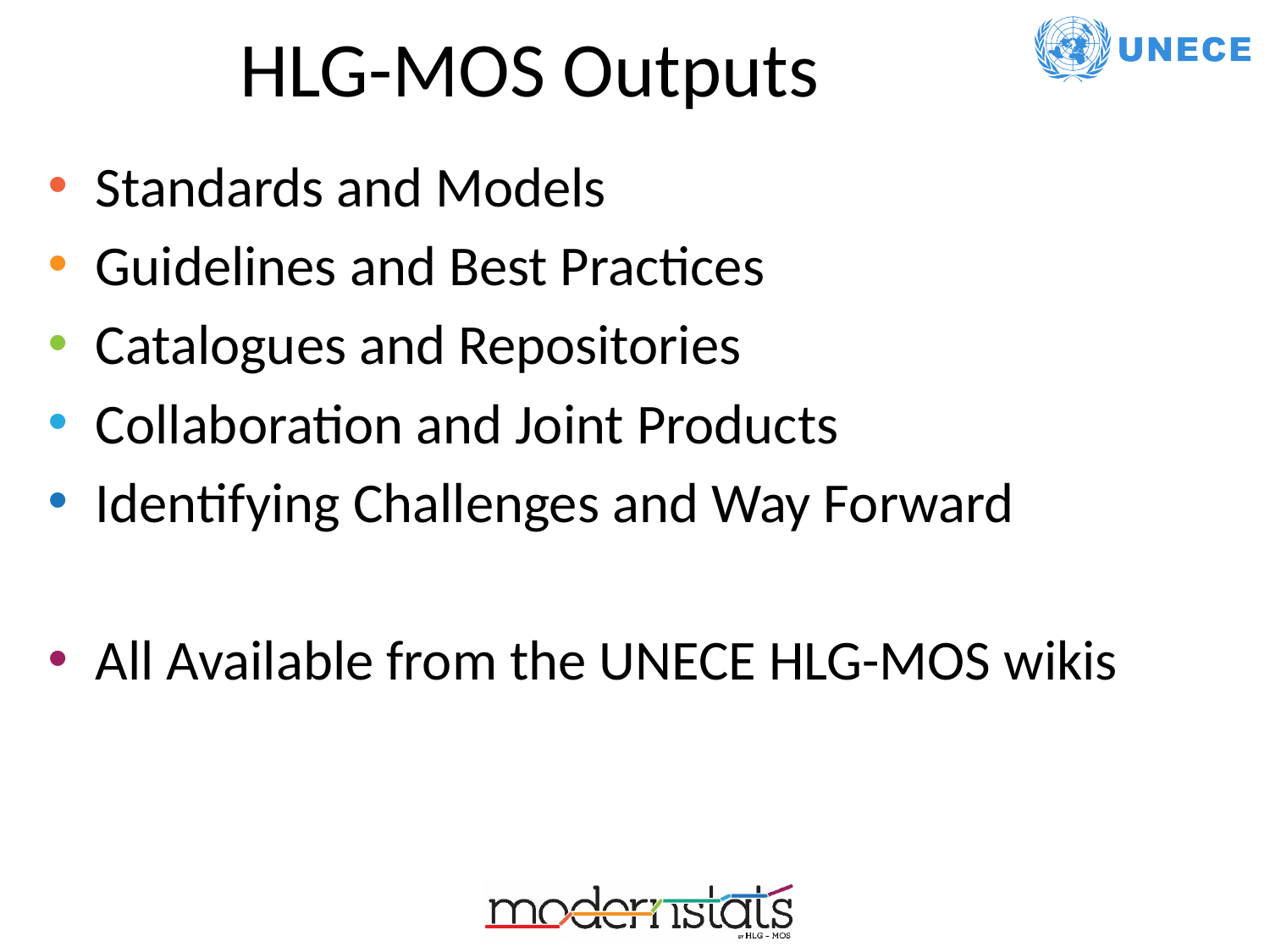

# HLG-MOS Outputs
Standards and Models
Guidelines and Best Practices
Catalogues and Repositories
Collaboration and Joint Products
Identifying Challenges and Way Forward

All Available from the UNECE HLG-MOS wikis